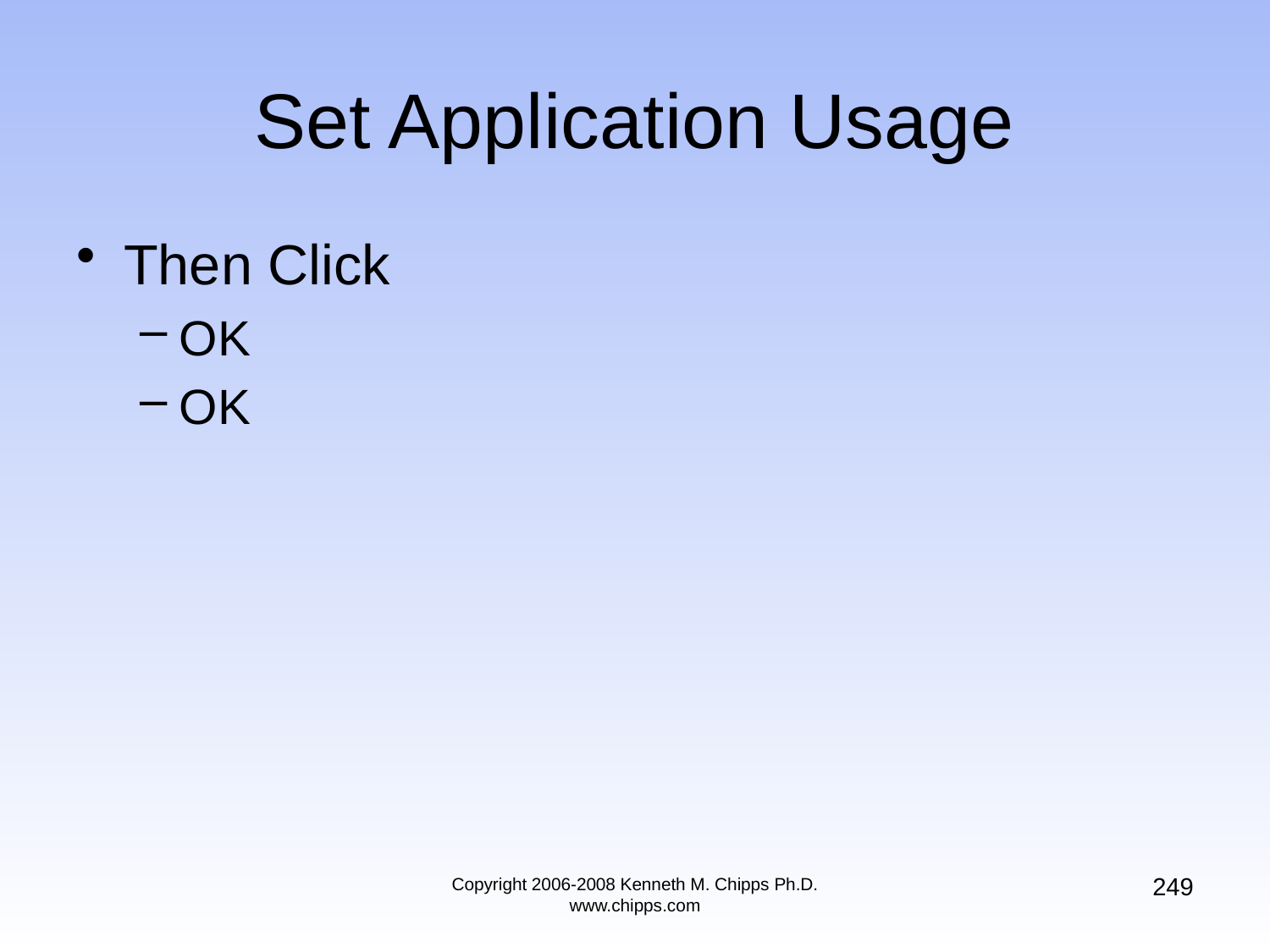

# Set Application Usage
Then Click
OK
OK
249
Copyright 2006-2008 Kenneth M. Chipps Ph.D. www.chipps.com